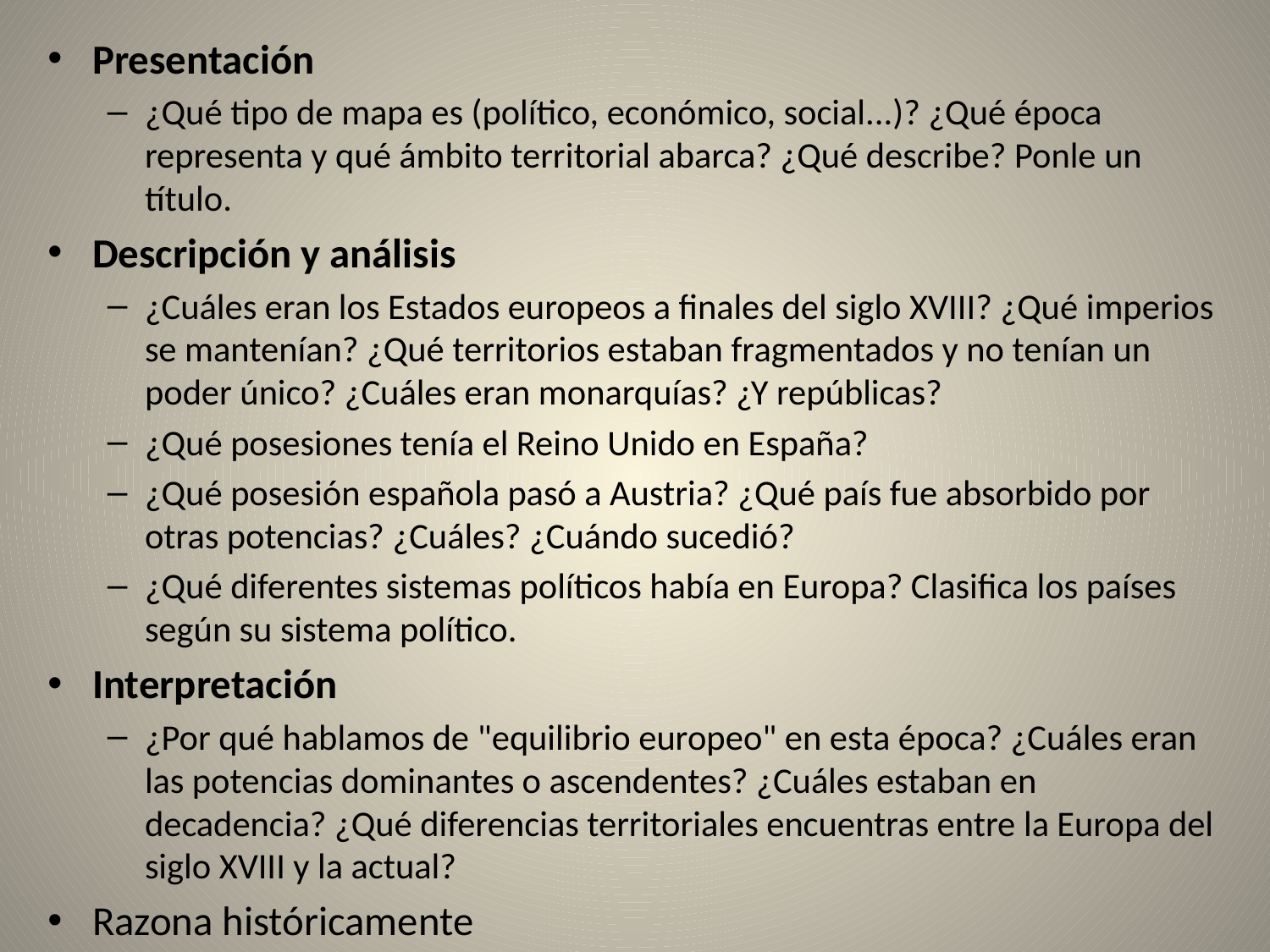

Presentación
¿Qué tipo de mapa es (político, económico, social...)? ¿Qué época representa y qué ámbito territorial abarca? ¿Qué describe? Ponle un título.
Descripción y análisis
¿Cuáles eran los Estados europeos a finales del siglo XVIII? ¿Qué imperios se mantenían? ¿Qué territorios estaban fragmentados y no tenían un poder único? ¿Cuáles eran monarquías? ¿Y repúblicas?
¿Qué posesiones tenía el Reino Unido en España?
¿Qué posesión española pasó a Austria? ¿Qué país fue absorbido por otras potencias? ¿Cuáles? ¿Cuándo sucedió?
¿Qué diferentes sistemas políticos había en Europa? Clasifica los países según su sistema político.
Interpretación
¿Por qué hablamos de "equilibrio europeo" en esta época? ¿Cuáles eran las potencias dominantes o ascendentes? ¿Cuáles estaban en decadencia? ¿Qué diferencias territoriales encuentras entre la Europa del siglo XVIII y la actual?
Razona históricamente
#